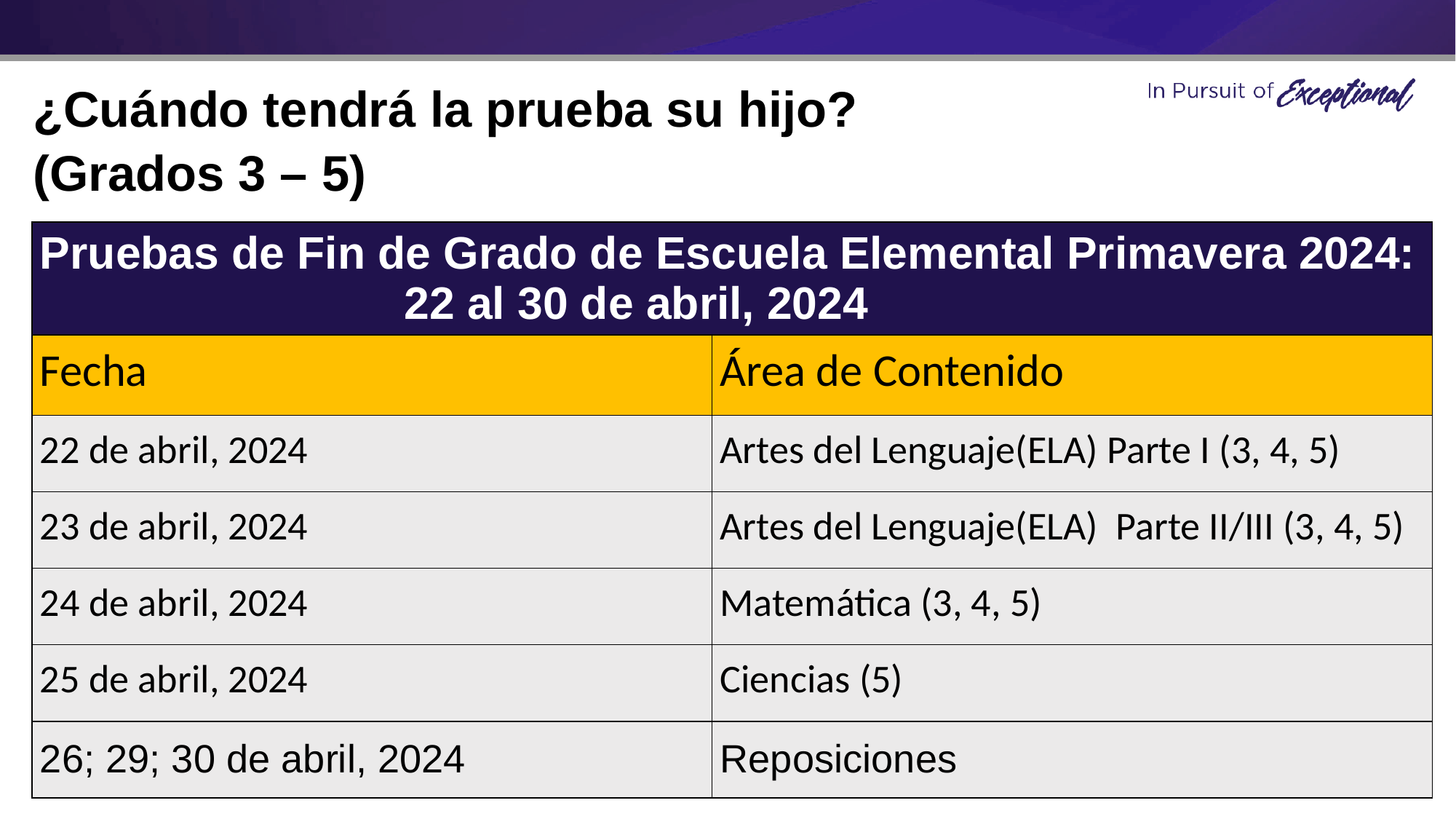

¿Cuándo tendrá la prueba su hijo?                              (Grados 3 – 5)
| Pruebas de Fin de Grado de Escuela Elemental Primavera 2024: 22 al 30 de abril, 2024 |  |
| --- | --- |
| Fecha | Área de Contenido |
| 22 de abril, 2024 | Artes del Lenguaje(ELA) Parte I (3, 4, 5) |
| 23 de abril, 2024 | Artes del Lenguaje(ELA) Parte II/III (3, 4, 5) |
| 24 de abril, 2024 | Matemática (3, 4, 5) |
| 25 de abril, 2024 | Ciencias (5) |
| 26; 29; 30 de abril, 2024 | Reposiciones |